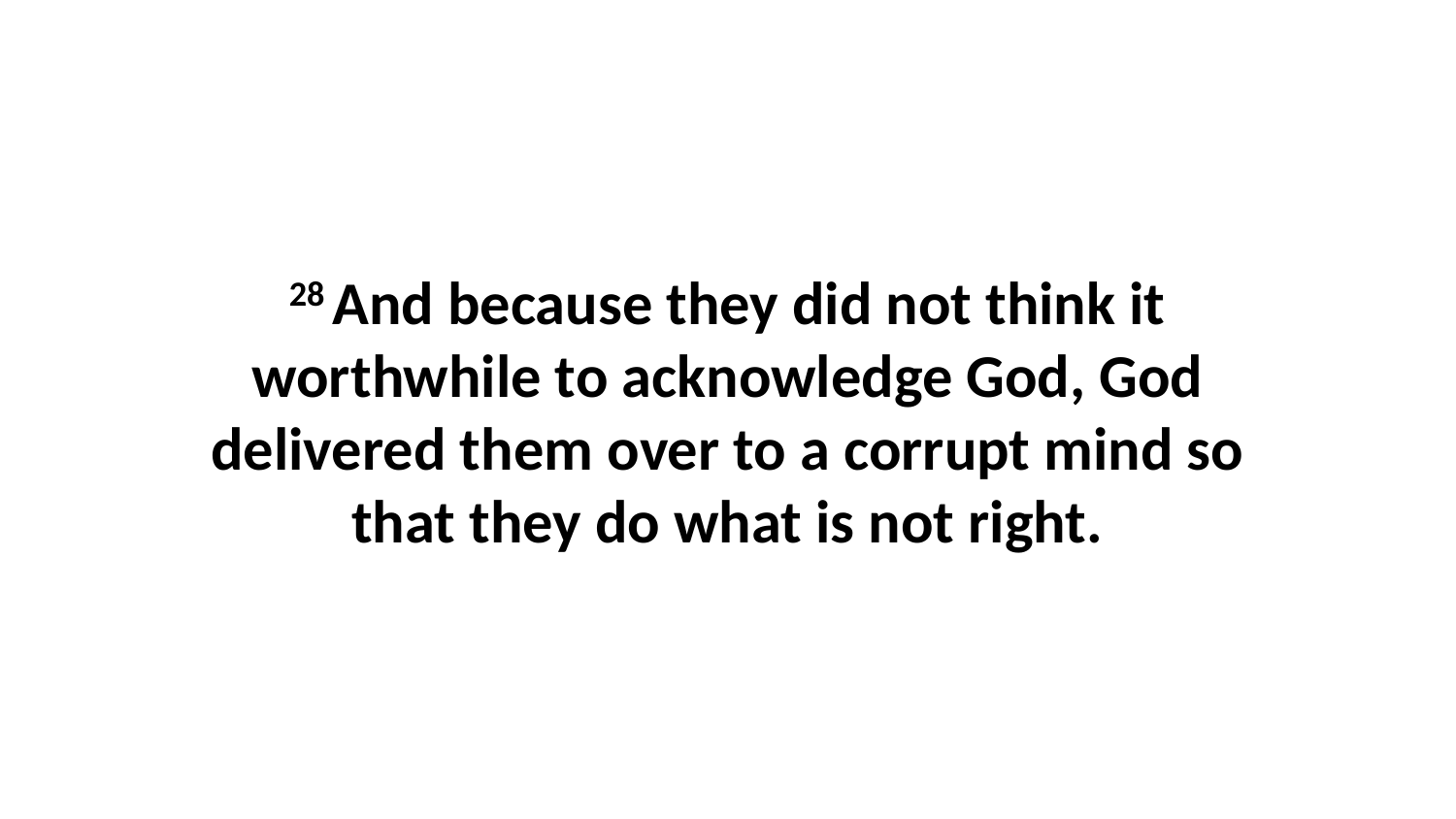

28 And because they did not think it worthwhile to acknowledge God, God delivered them over to a corrupt mind so that they do what is not right.